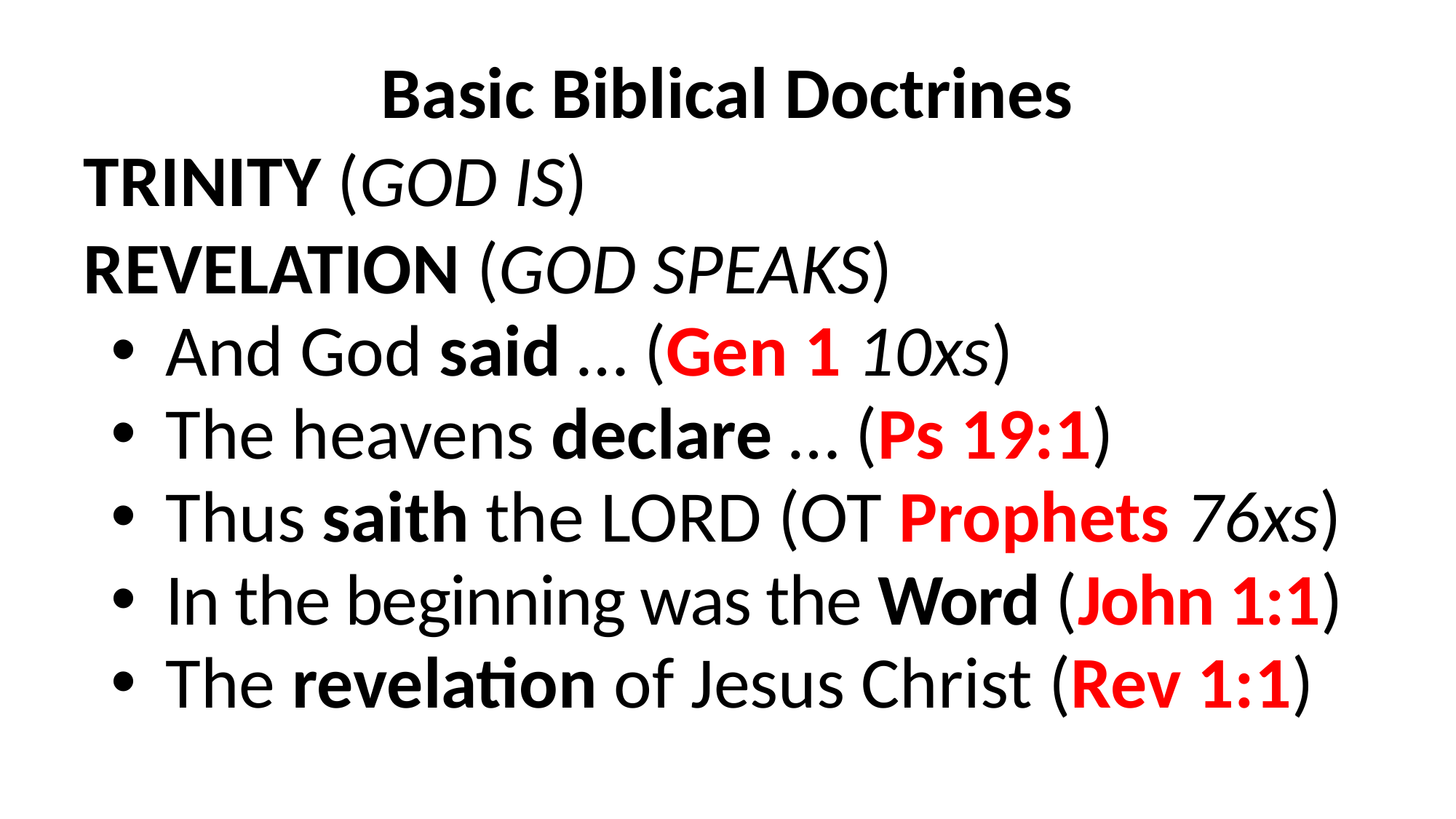

Basic Biblical Doctrines
TRINITY (GOD IS)
REVELATION (GOD SPEAKS)
And God said … (Gen 1 10xs)
The heavens declare … (Ps 19:1)
Thus saith the LORD (OT Prophets 76xs)
In the beginning was the Word (John 1:1)
The revelation of Jesus Christ (Rev 1:1)